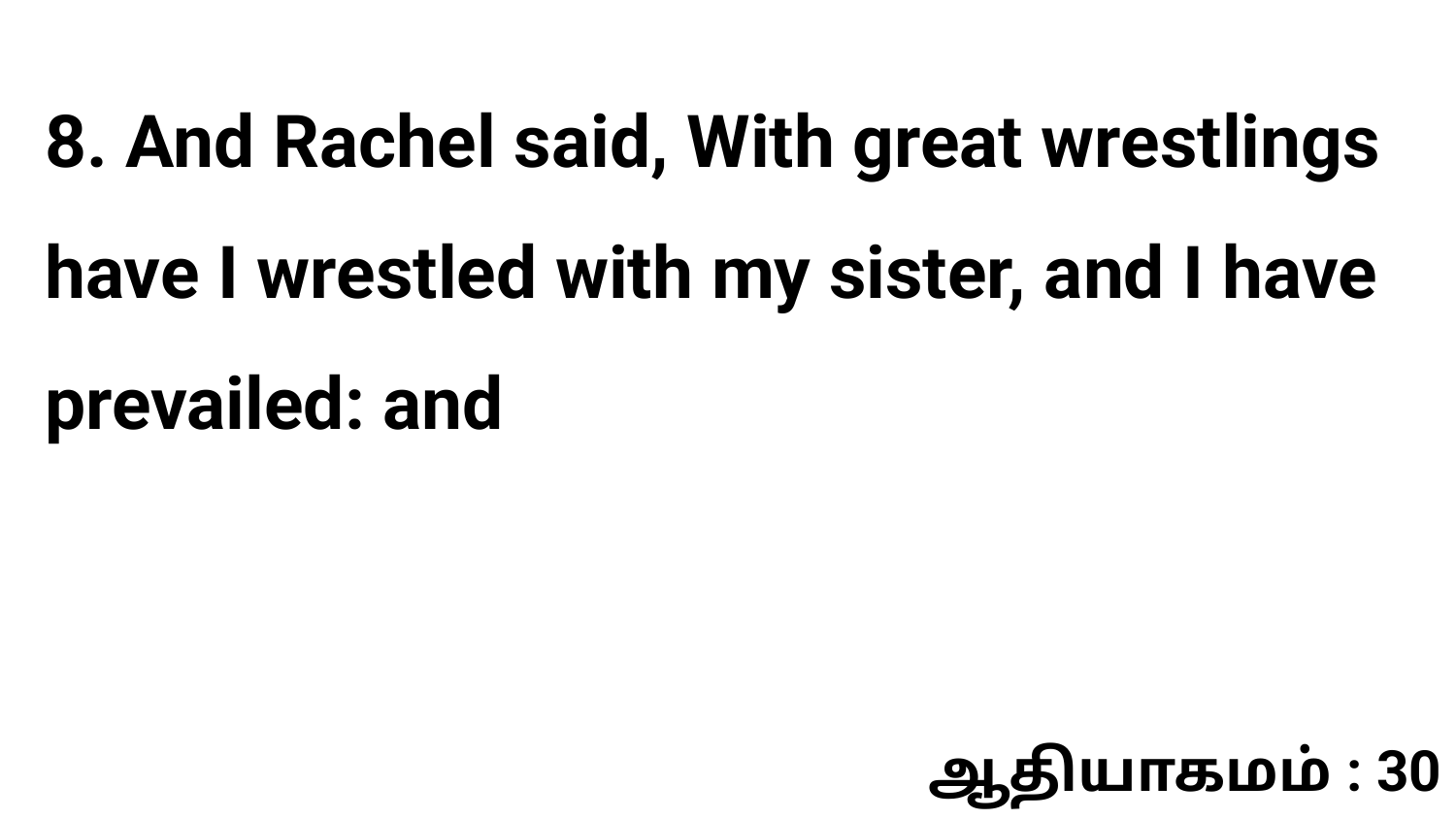

8. And Rachel said, With great wrestlings have I wrestled with my sister, and I have prevailed: and
ஆதியாகமம் : 30